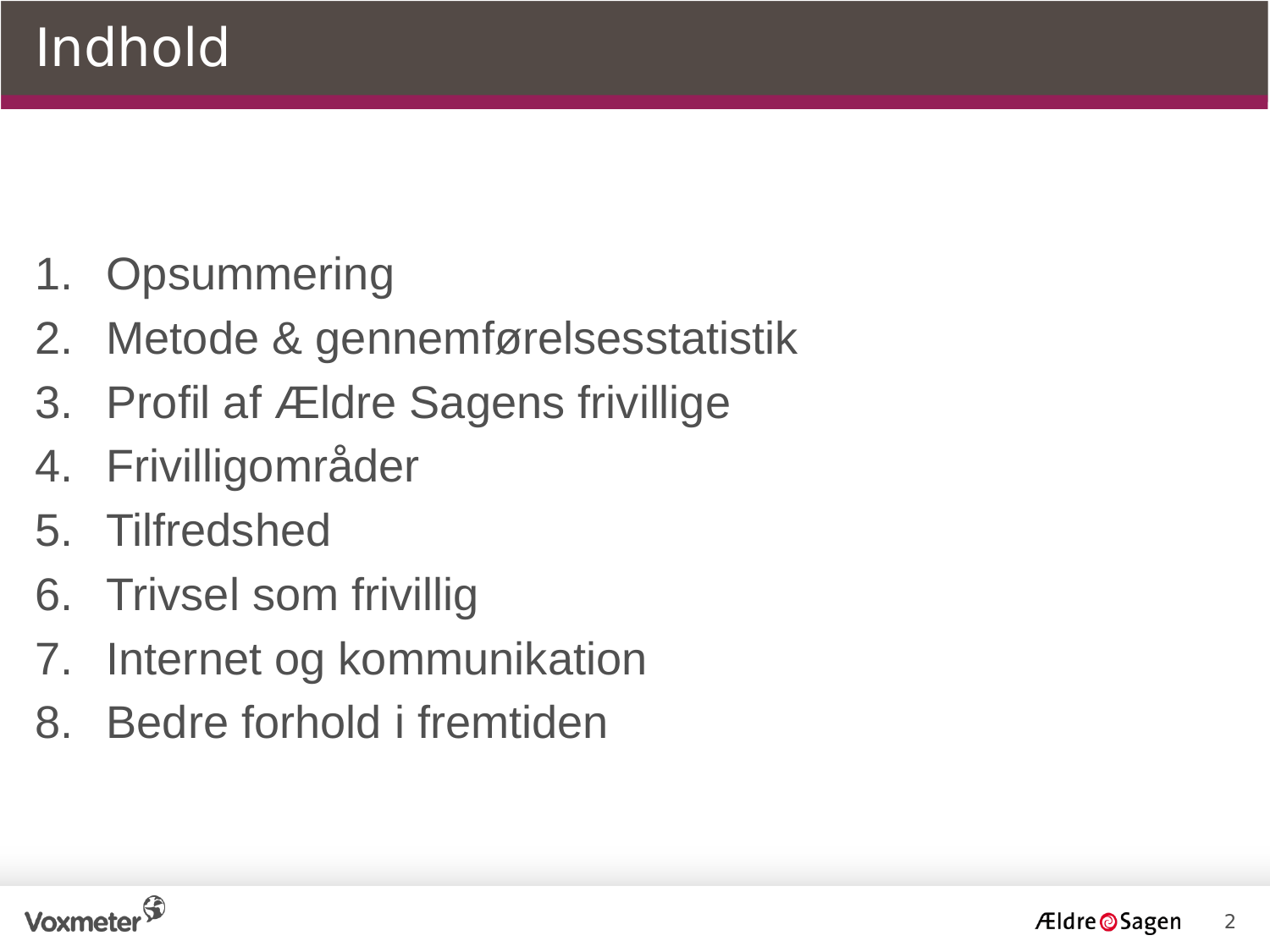

Indhold
Opsummering
Metode & gennemførelsesstatistik
Profil af Ældre Sagens frivillige
Frivilligområder
Tilfredshed
Trivsel som frivillig
Internet og kommunikation
Bedre forhold i fremtiden
2